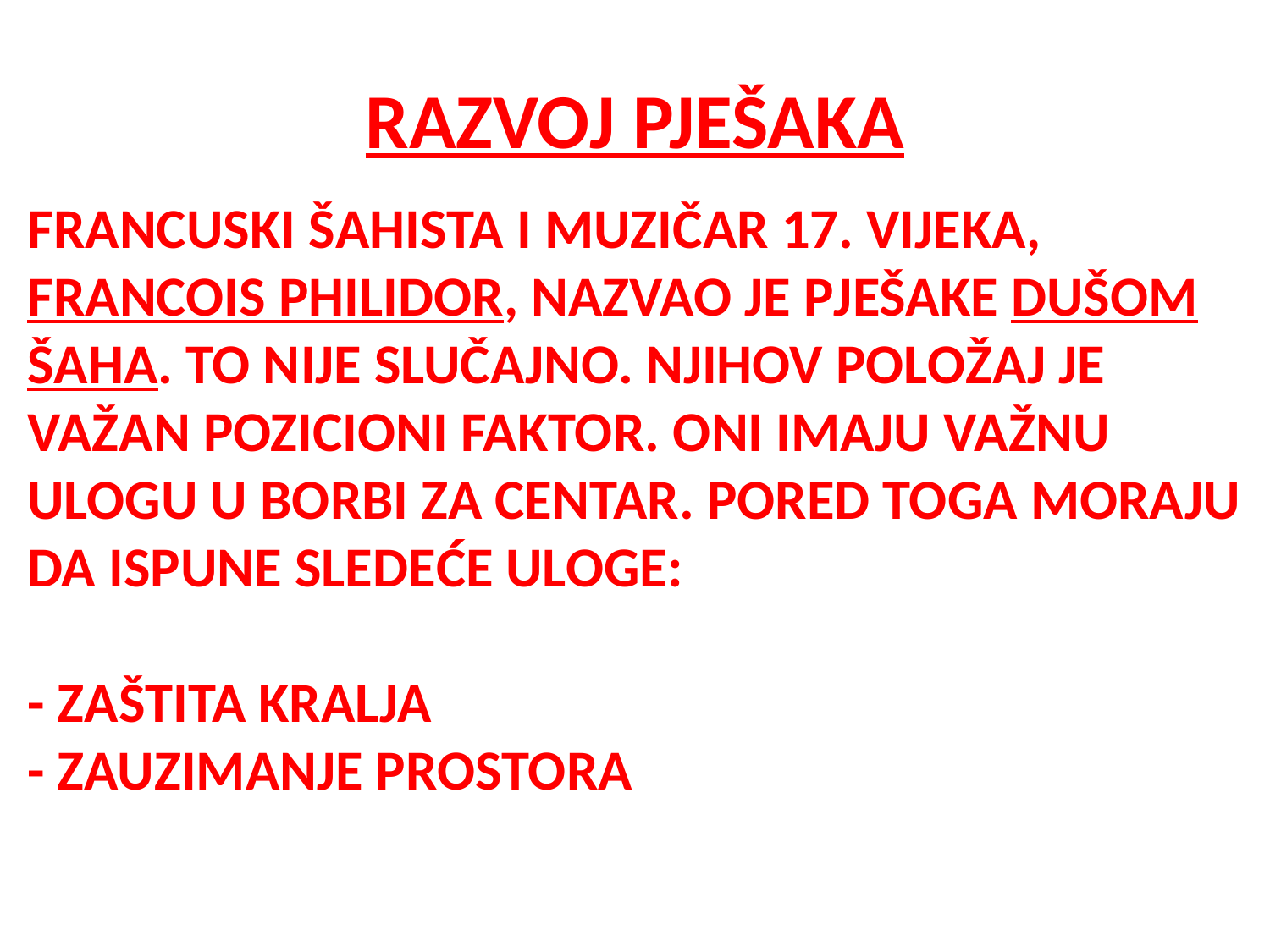

# RAZVOJ PJEŠAKA
FRANCUSKI ŠAHISTA I MUZIČAR 17. VIJEKA, FRANCOIS PHILIDOR, NAZVAO JE PJEŠAKE DUŠOM ŠAHA. TO NIJE SLUČAJNO. NJIHOV POLOŽAJ JE VAŽAN POZICIONI FAKTOR. ONI IMAJU VAŽNU ULOGU U BORBI ZA CENTAR. PORED TOGA MORAJU DA ISPUNE SLEDEĆE ULOGE:
- ZAŠTITA KRALJA
- ZAUZIMANJE PROSTORA